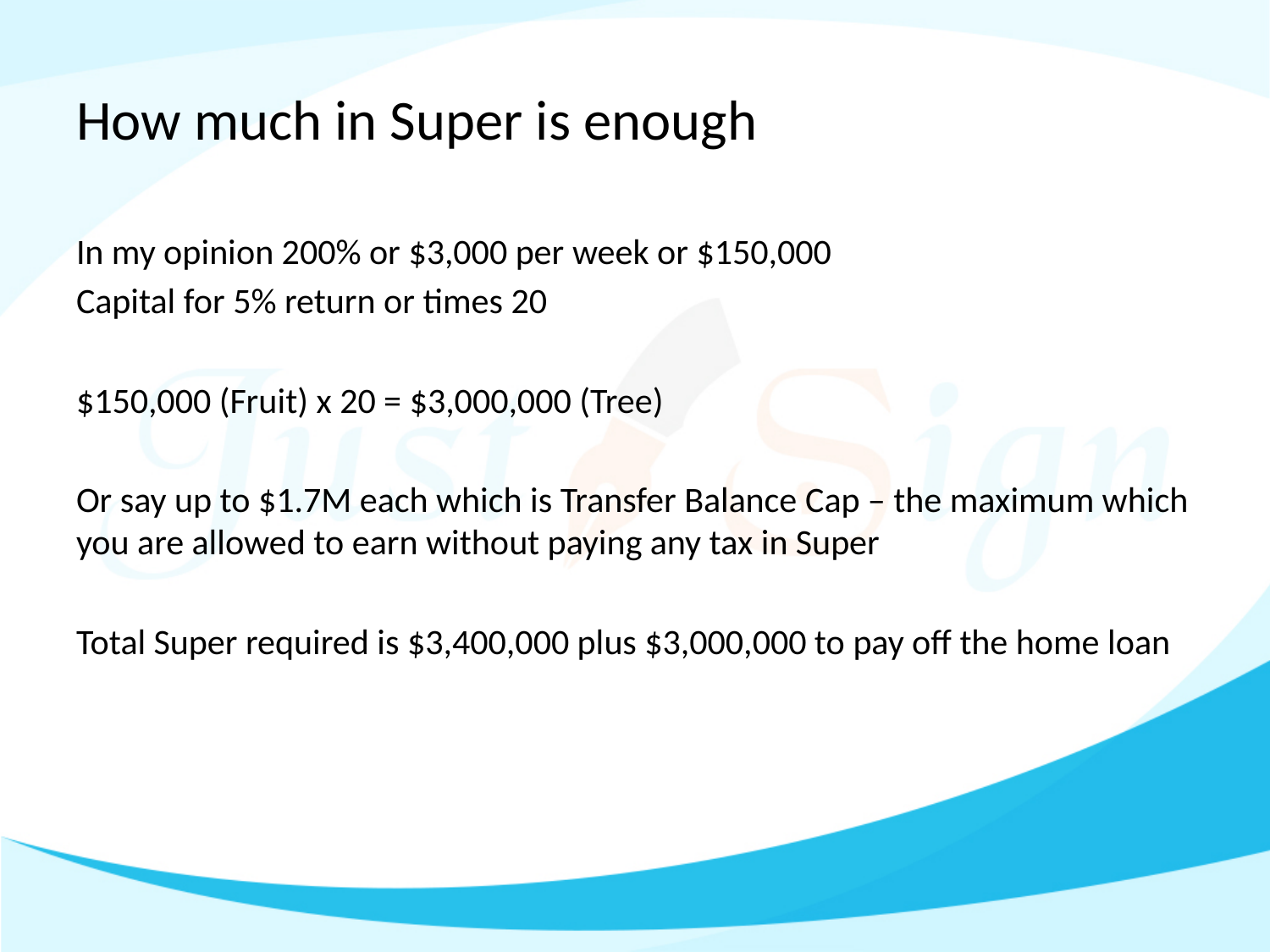

# How much in Super is enough
In my opinion 200% or $3,000 per week or $150,000
Capital for 5% return or times 20

$150,000 (Fruit) x 20 = $3,000,000 (Tree)

Or say up to $1.7M each which is Transfer Balance Cap – the maximum which you are allowed to earn without paying any tax in Super

Total Super required is $3,400,000 plus $3,000,000 to pay off the home loan